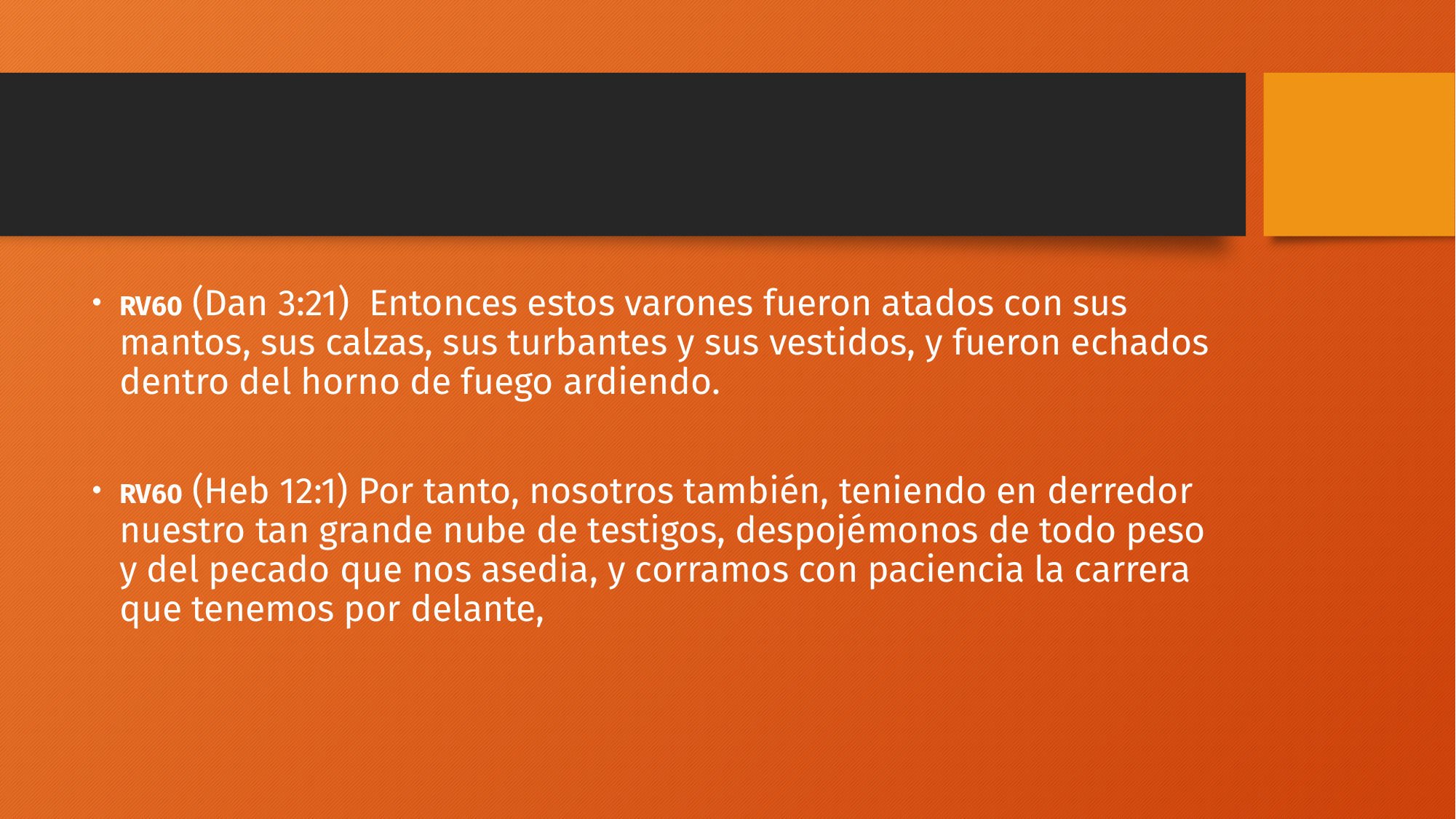

#
RV60 (Dan 3:21)  Entonces estos varones fueron atados con sus mantos, sus calzas, sus turbantes y sus vestidos, y fueron echados dentro del horno de fuego ardiendo.

RV60 (Heb 12:1) Por tanto, nosotros también, teniendo en derredor nuestro tan grande nube de testigos, despojémonos de todo peso y del pecado que nos asedia, y corramos con paciencia la carrera que tenemos por delante,